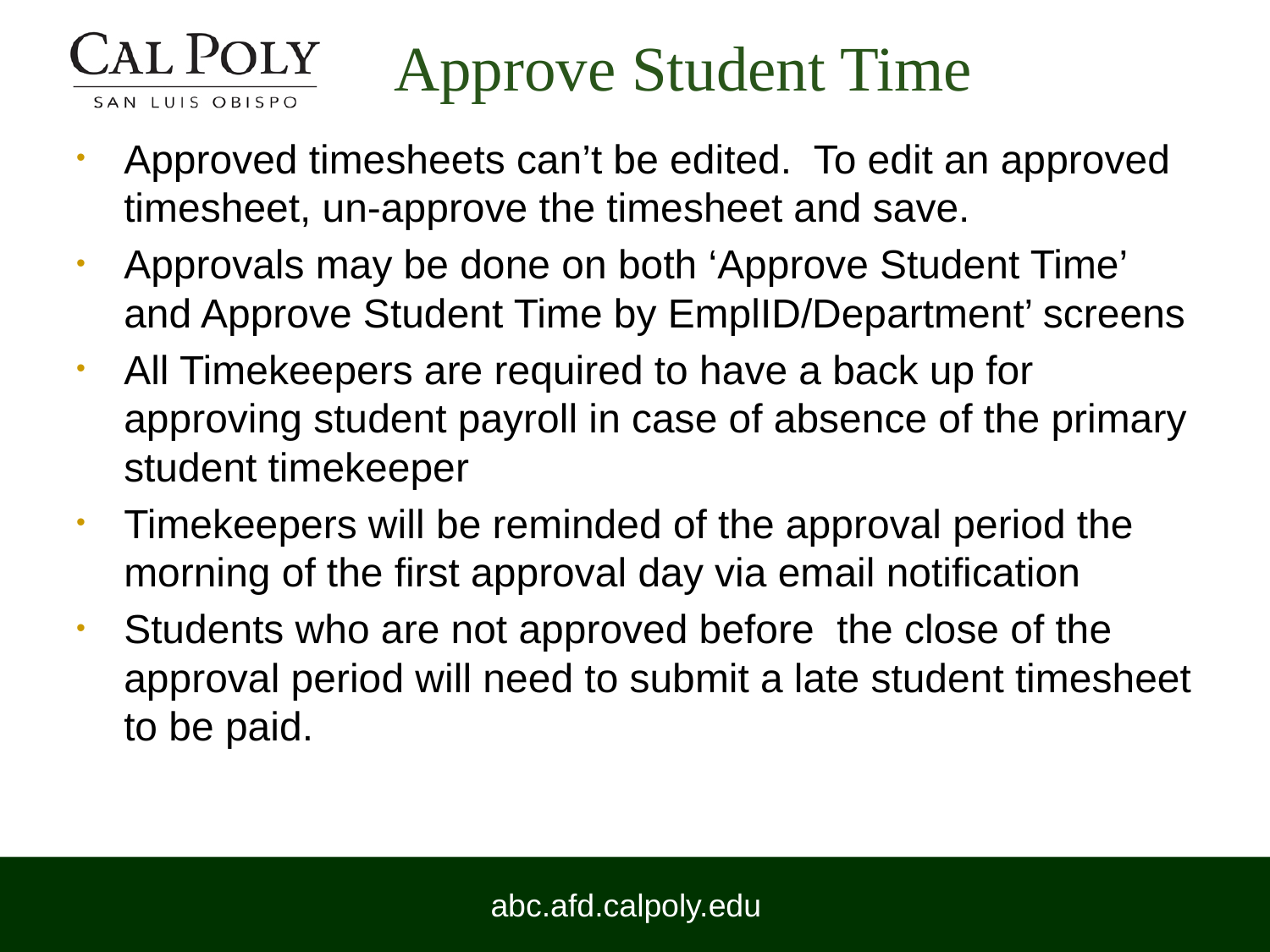

# Approve Student Time
Approved timesheets can’t be edited.  To edit an approved timesheet, un-approve the timesheet and save.
Approvals may be done on both ‘Approve Student Time’ and Approve Student Time by EmplID/Department’ screens
All Timekeepers are required to have a back up for approving student payroll in case of absence of the primary student timekeeper
Timekeepers will be reminded of the approval period the morning of the first approval day via email notification
Students who are not approved before  the close of the approval period will need to submit a late student timesheet to be paid.